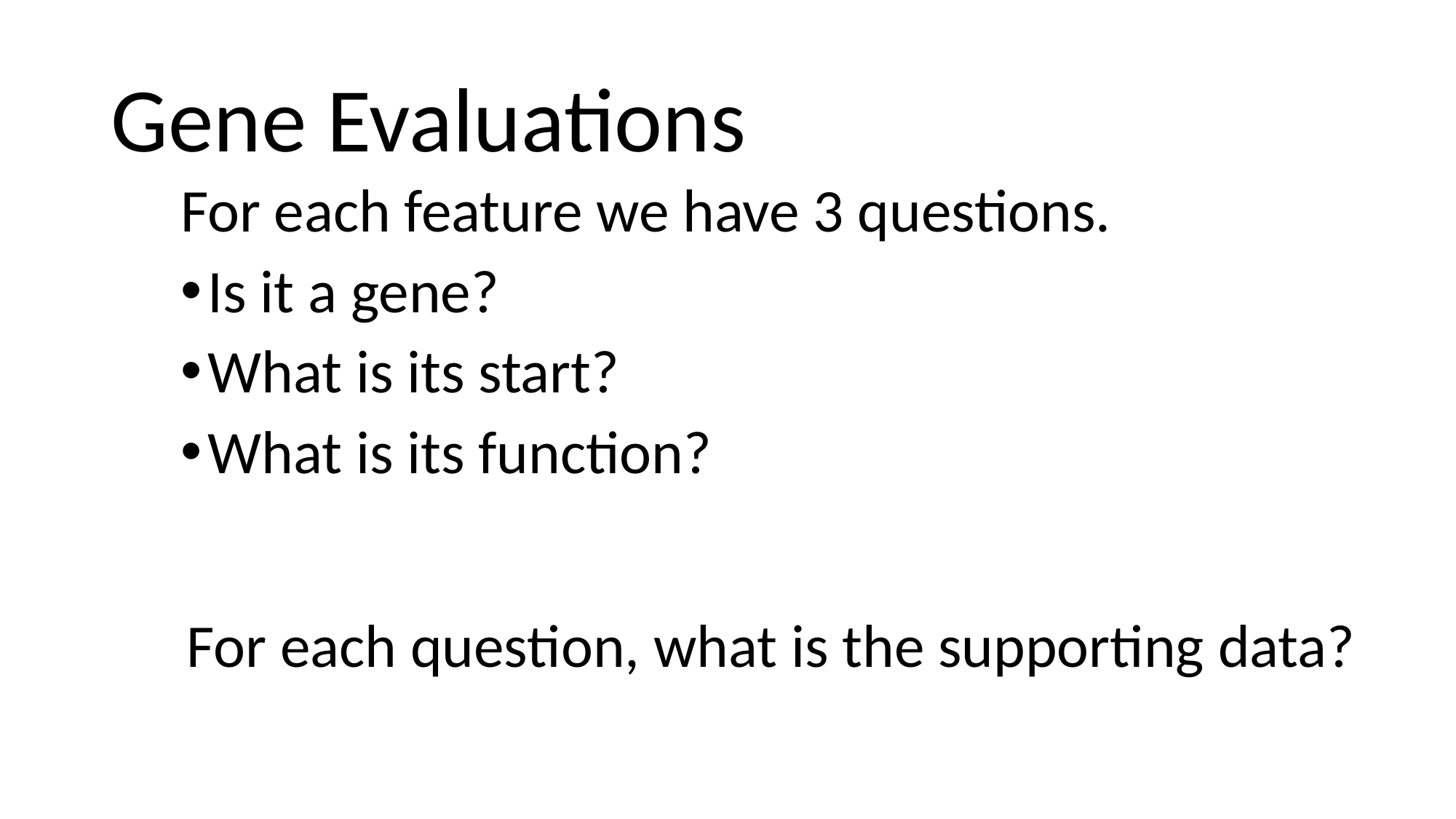

# Gene Evaluations
For each feature we have 3 questions.
Is it a gene?
What is its start?
What is its function?
For each question, what is the supporting data?